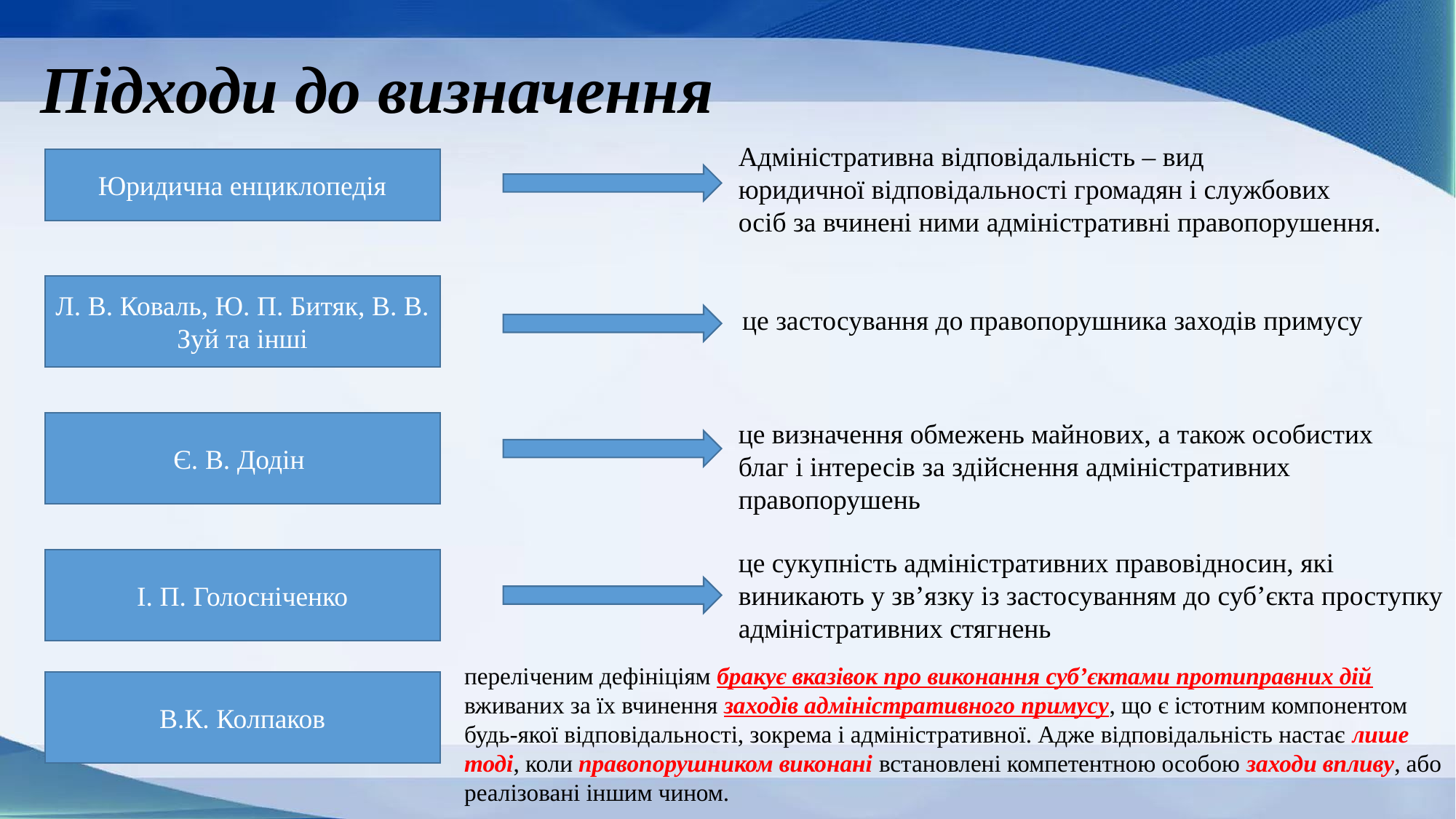

# Підходи до визначення
Адміністративна відповідальність – вид
юридичної відповідальності громадян і службових
осіб за вчинені ними адміністративні правопорушення.
Юридична енциклопедія

Л. В. Коваль, Ю. П. Битяк, В. В. Зуй та інші
це застосування до правопорушника заходів примусу

це визначення обмежень майнових, а також особистих благ і інтересів за здійснення адміністративних правопорушень
Є. В. Додін

це сукупність адміністративних правовідносин, які виникають у зв’язку із застосуванням до суб’єкта проступку адміністративних стягнень
І. П. Голосніченко

переліченим дефініціям бракує вказівок про виконання суб’єктами протиправних дій вживаних за їх вчинення заходів адміністративного примусу, що є істотним компонентом будь-якої відповідальності, зокрема і адміністративної. Адже відповідальність настає лише тоді, коли правопорушником виконані встановлені компетентною особою заходи впливу, або реалізовані іншим чином.
В.К. Колпаков